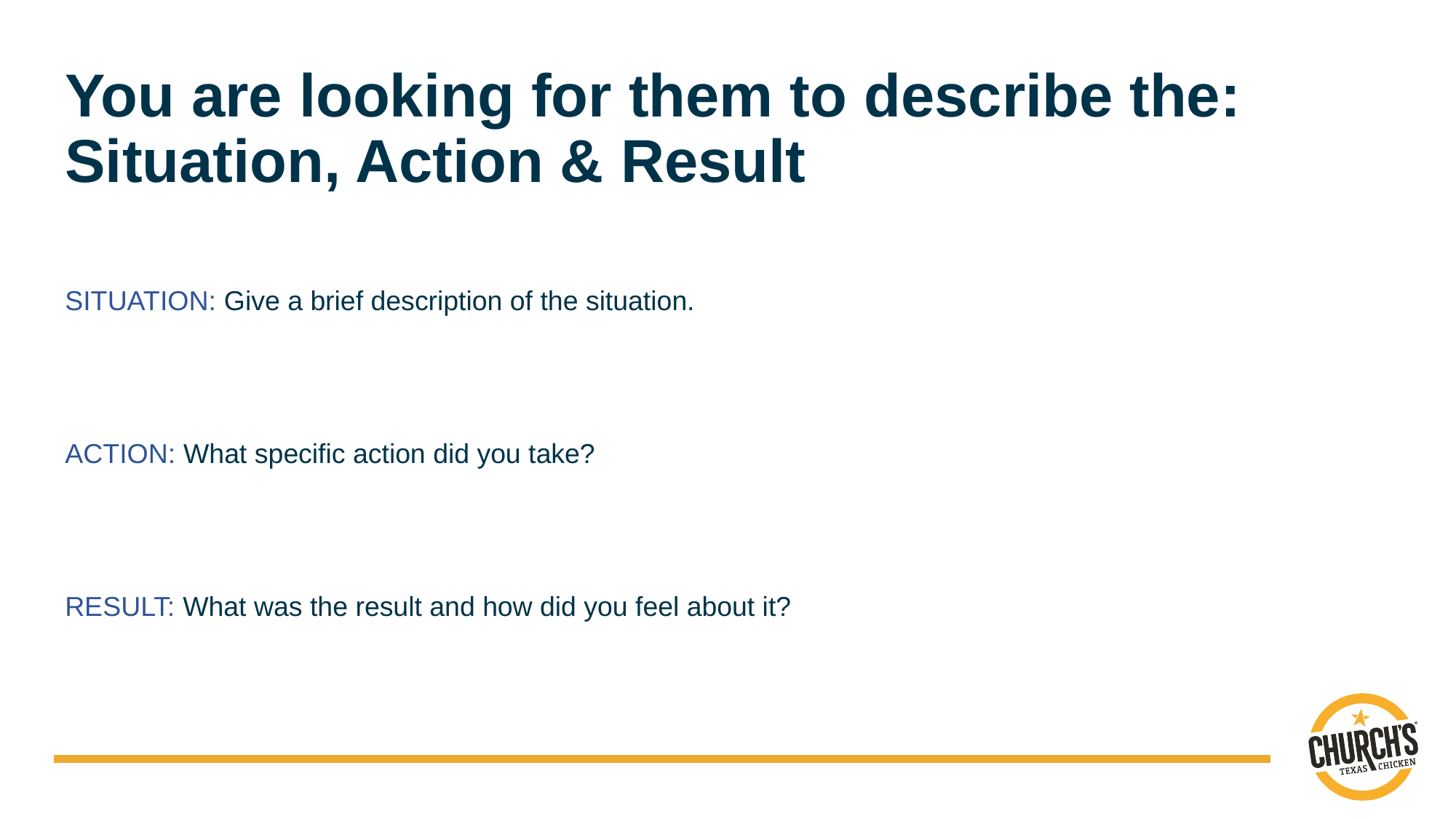

# You are looking for them to describe the: Situation, Action & Result
SITUATION: Give a brief description of the situation.

ACTION: What specific action did you take?

RESULT: What was the result and how did you feel about it?